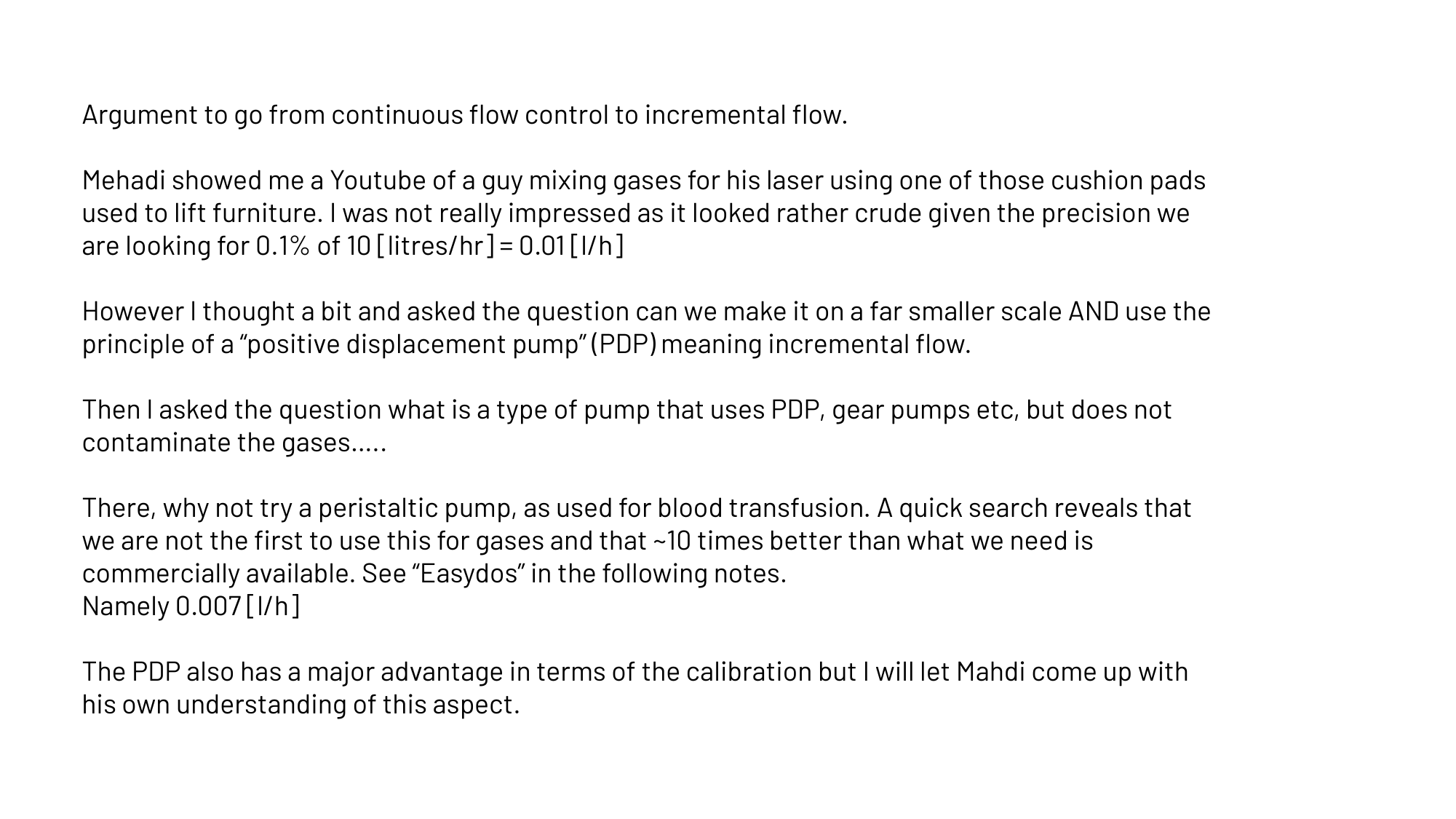

Argument to go from continuous flow control to incremental flow.

Mehadi showed me a Youtube of a guy mixing gases for his laser using one of those cushion pads used to lift furniture. I was not really impressed as it looked rather crude given the precision we are looking for 0.1% of 10 [litres/hr] = 0.01 [l/h]

However I thought a bit and asked the question can we make it on a far smaller scale AND use the principle of a “positive displacement pump” (PDP) meaning incremental flow.

Then I asked the question what is a type of pump that uses PDP, gear pumps etc, but does not contaminate the gases…..

There, why not try a peristaltic pump, as used for blood transfusion. A quick search reveals that we are not the first to use this for gases and that ~10 times better than what we need is commercially available. See “Easydos” in the following notes.
Namely 0.007 [l/h]

The PDP also has a major advantage in terms of the calibration but I will let Mahdi come up with his own understanding of this aspect.